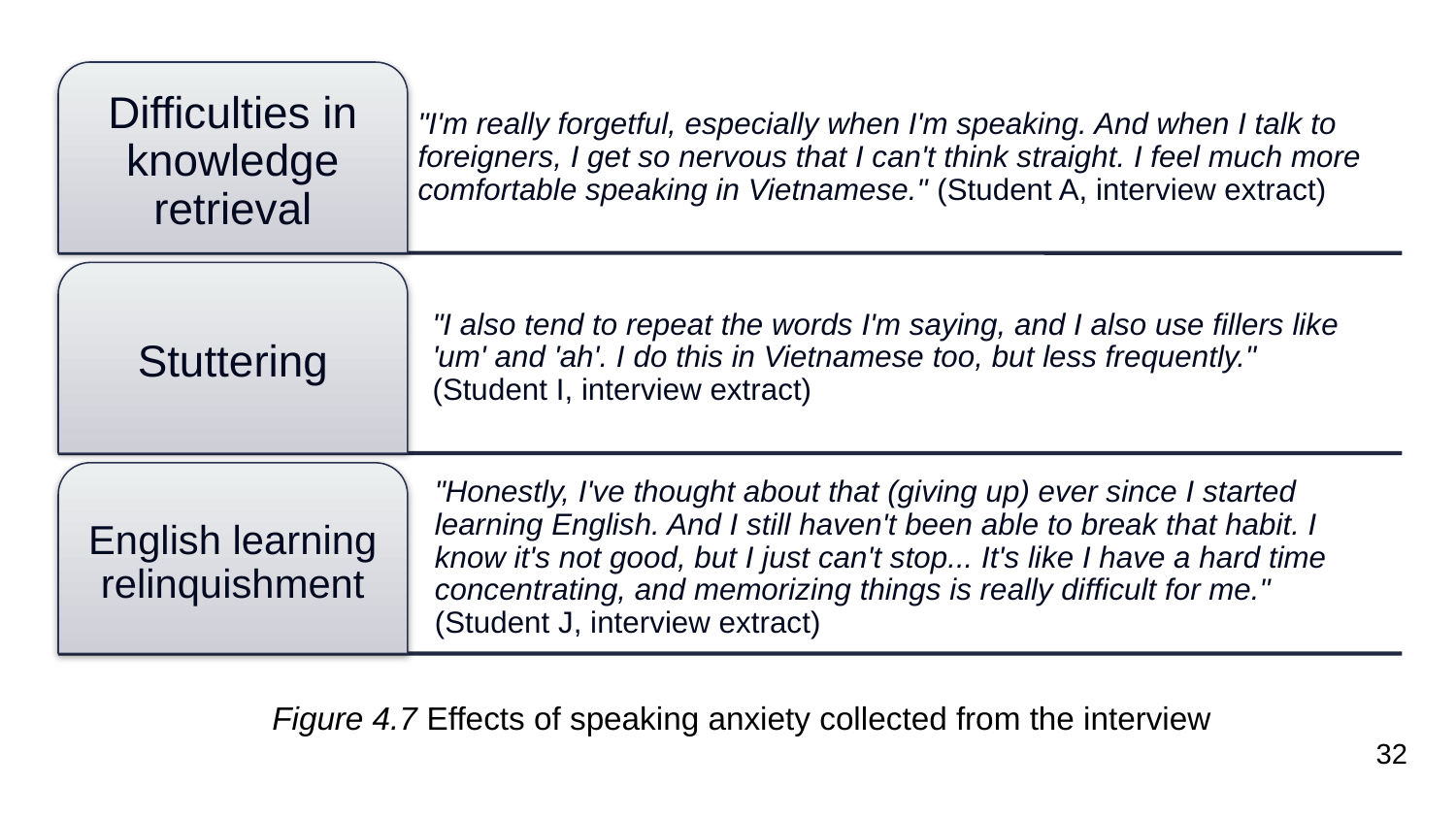

"I'm really forgetful, especially when I'm speaking. And when I talk to foreigners, I get so nervous that I can't think straight. I feel much more comfortable speaking in Vietnamese." (Student A, interview extract)
Difficulties in knowledge retrieval
"I also tend to repeat the words I'm saying, and I also use fillers like 'um' and 'ah'. I do this in Vietnamese too, but less frequently." (Student I, interview extract)
Stuttering
"Honestly, I've thought about that (giving up) ever since I started learning English. And I still haven't been able to break that habit. I know it's not good, but I just can't stop... It's like I have a hard time concentrating, and memorizing things is really difficult for me." (Student J, interview extract)
English learning relinquishment
Figure 4.7 Effects of speaking anxiety collected from the interview
32